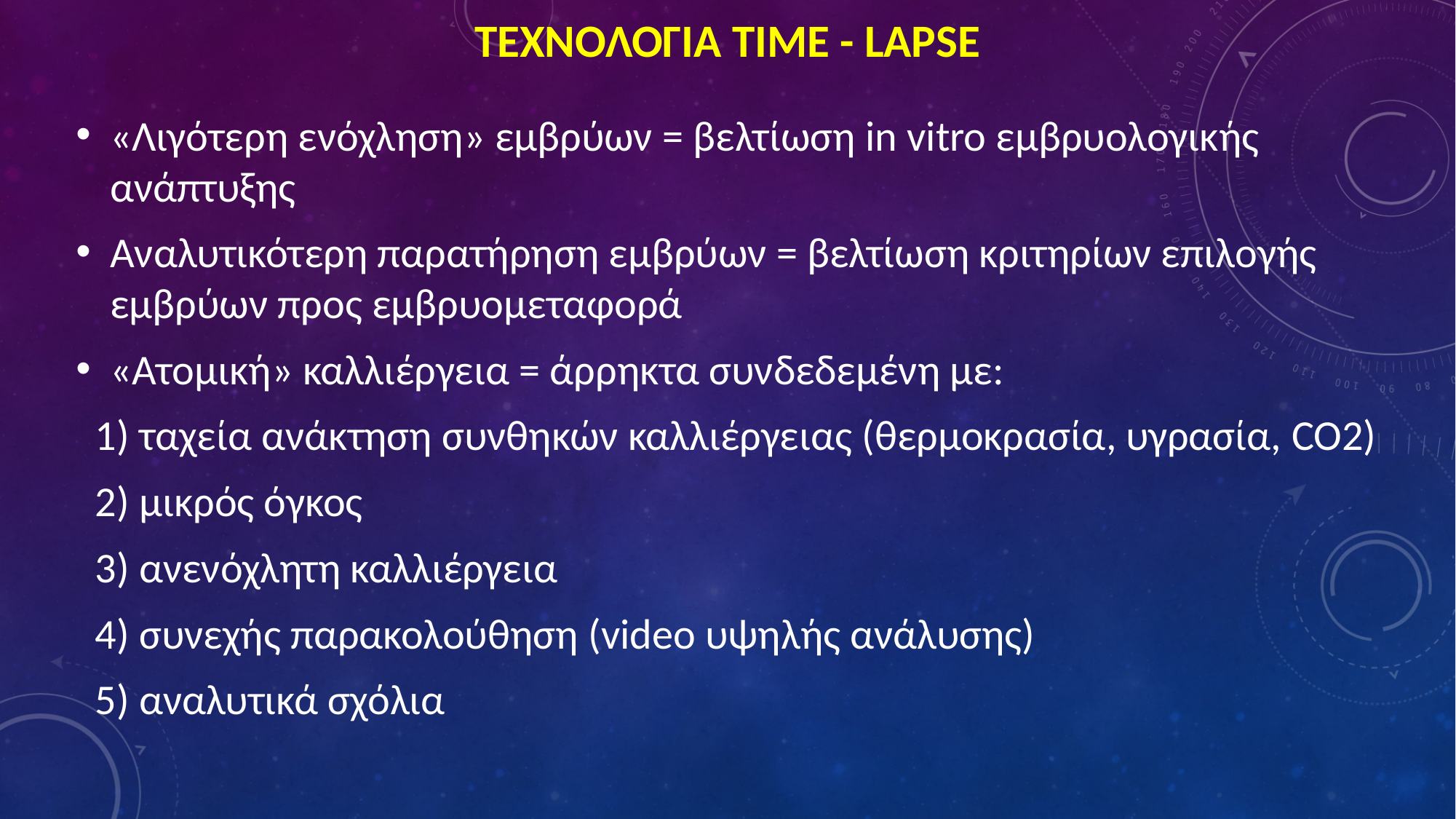

# ΤΕΧΝΟΛΟΓΙΑ TIME - LAPSE
«Λιγότερη ενόχληση» εμβρύων = βελτίωση in vitro εμβρυολογικής ανάπτυξης
Αναλυτικότερη παρατήρηση εμβρύων = βελτίωση κριτηρίων επιλογής εμβρύων προς εμβρυομεταφορά
«Ατομική» καλλιέργεια = άρρηκτα συνδεδεμένη με:
  1) ταχεία ανάκτηση συνθηκών καλλιέργειας (θερμοκρασία, υγρασία, CO2)
  2) μικρός όγκος
  3) ανενόχλητη καλλιέργεια
  4) συνεχής παρακολούθηση (video υψηλής ανάλυσης)
  5) αναλυτικά σχόλια